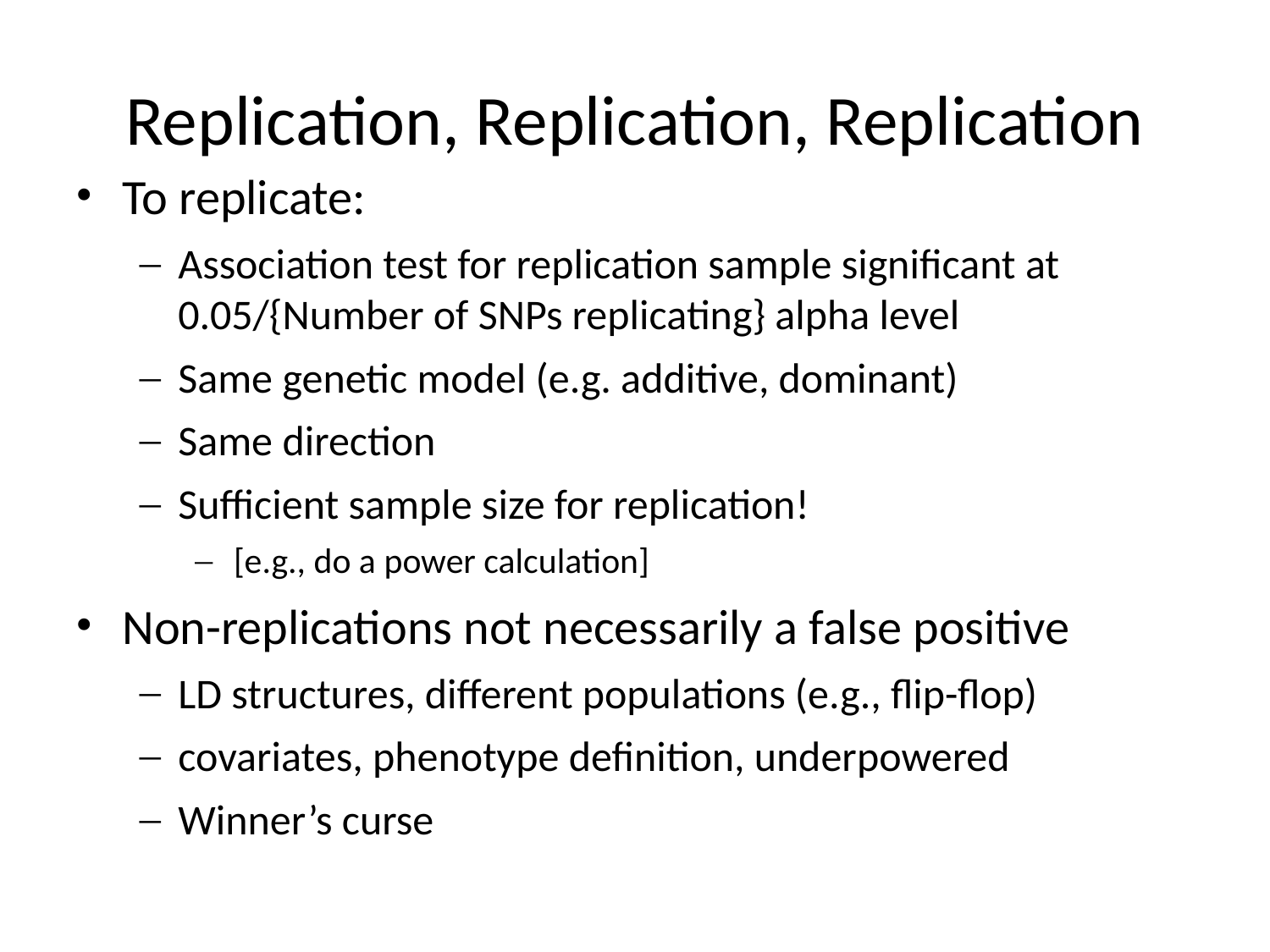

Replication, Replication, Replication
To replicate:
Association test for replication sample significant at 0.05/{Number of SNPs replicating} alpha level
Same genetic model (e.g. additive, dominant)
Same direction
Sufficient sample size for replication!
[e.g., do a power calculation]
Non-replications not necessarily a false positive
LD structures, different populations (e.g., flip-flop)
covariates, phenotype definition, underpowered
Winner’s curse